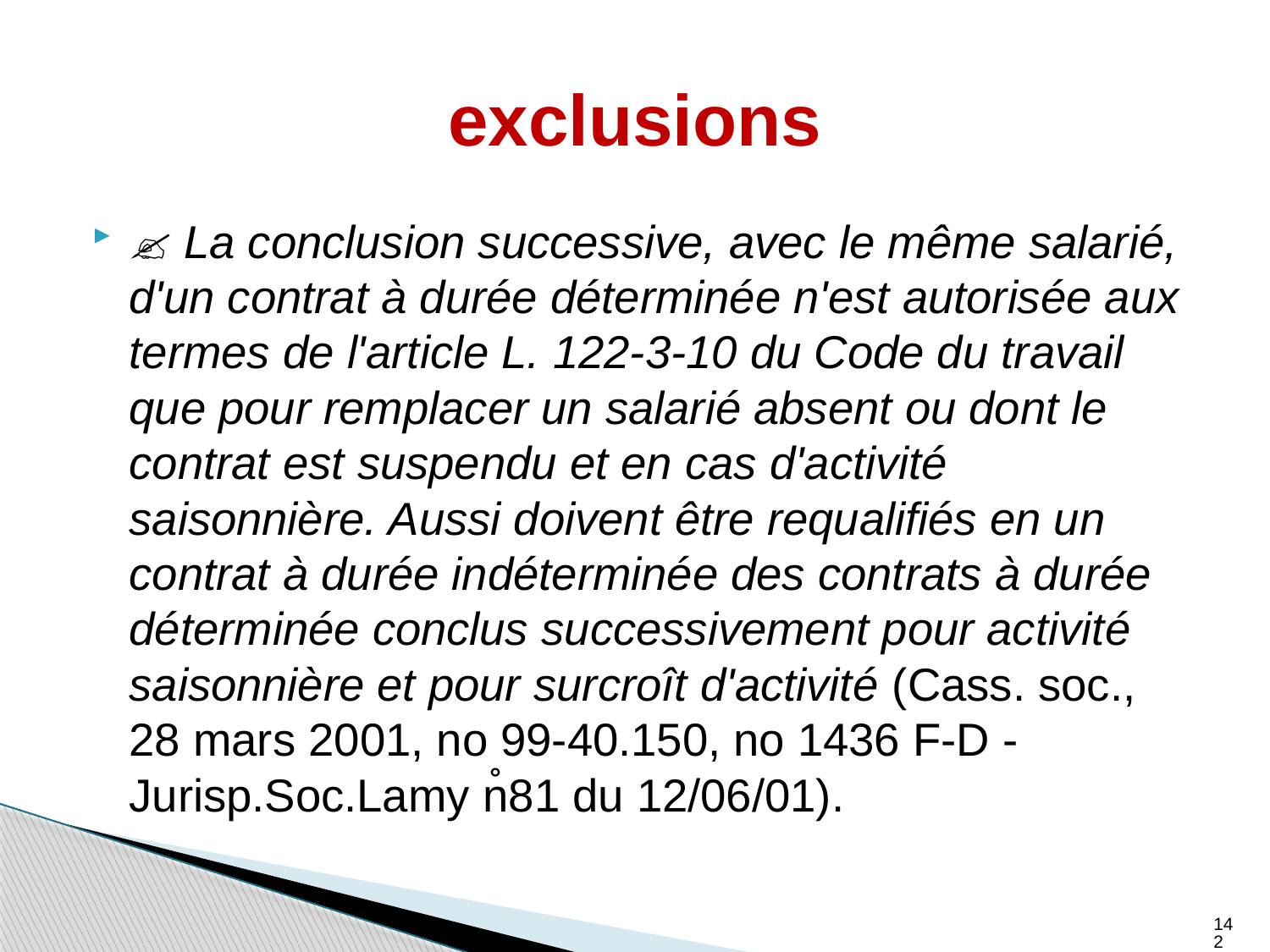

# exclusions
✍ La conclusion successive, avec le même salarié, d'un contrat à durée déterminée n'est autorisée aux termes de l'article L. 122-3-10 du Code du travail que pour remplacer un salarié absent ou dont le contrat est suspendu et en cas d'activité saisonnière. Aussi doivent être requalifiés en un contrat à durée indéterminée des contrats à durée déterminée conclus successivement pour activité saisonnière et pour surcroît d'activité (Cass. soc., 28 mars 2001, no 99-40.150, no 1436 F-D - Jurisp.Soc.Lamy n̊81 du 12/06/01).
142